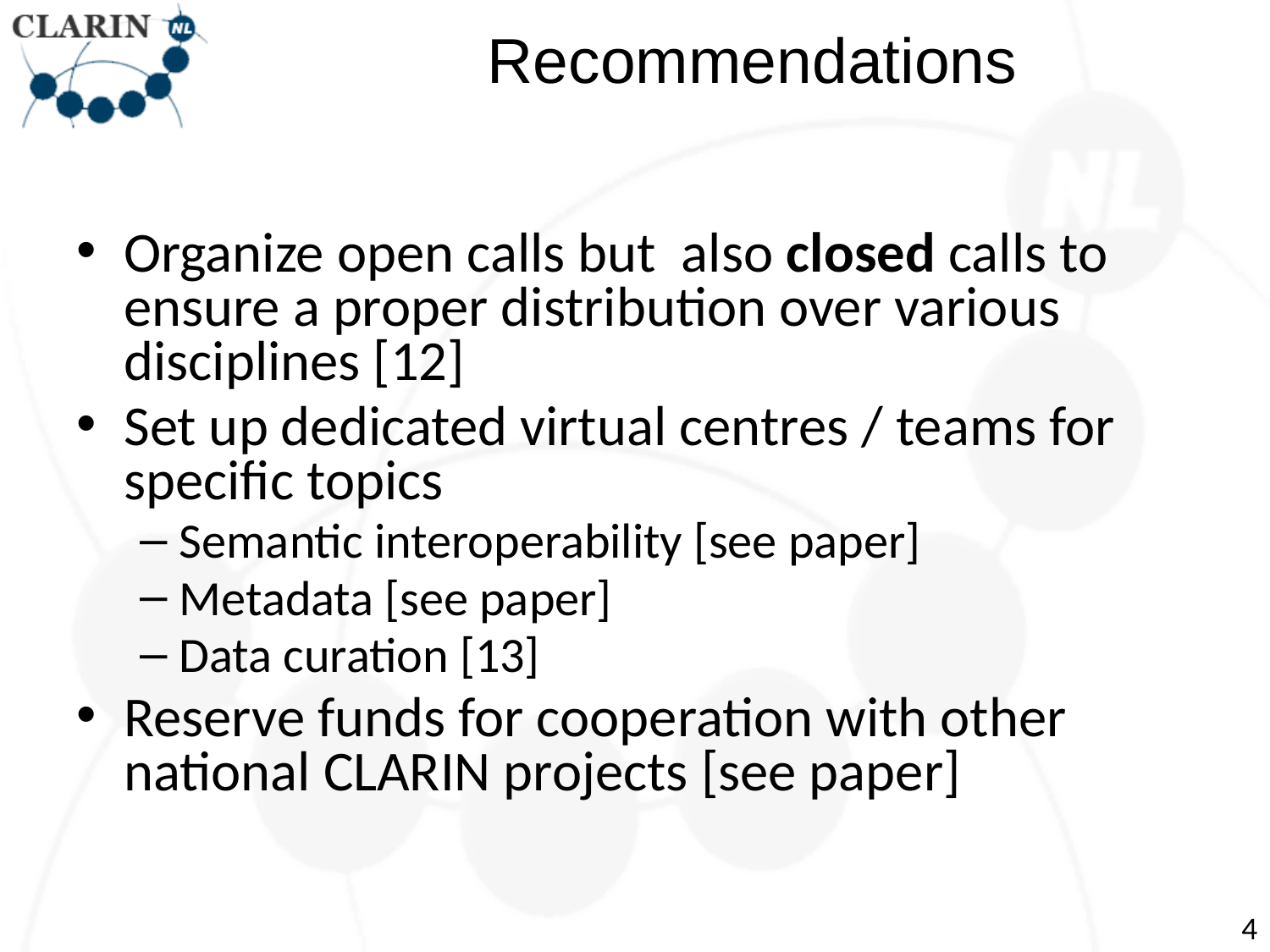

# Recommendations
Organize open calls but  also closed calls to ensure a proper distribution over various disciplines [12]
Set up dedicated virtual centres / teams for specific topics
Semantic interoperability [see paper]
Metadata [see paper]
Data curation [13]
Reserve funds for cooperation with other national CLARIN projects [see paper]
4